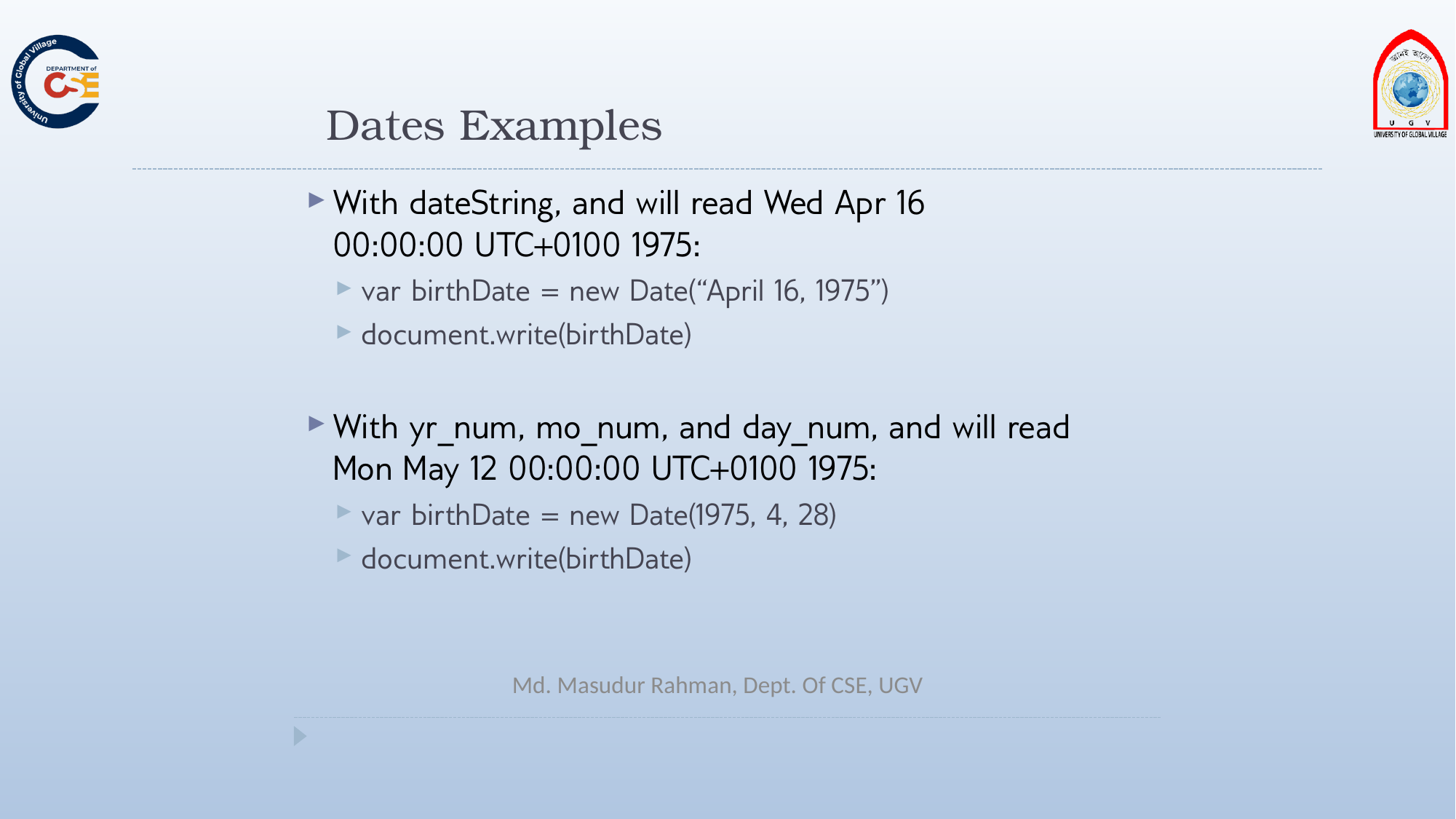

# Dates Examples
With dateString, and will read Wed Apr 16 00:00:00 UTC+0100 1975:
var birthDate = new Date(“April 16, 1975”)
document.write(birthDate)

With yr_num, mo_num, and day_num, and will read Mon May 12 00:00:00 UTC+0100 1975:
var birthDate = new Date(1975, 4, 28)
document.write(birthDate)
Md. Masudur Rahman, Dept. Of CSE, UGV